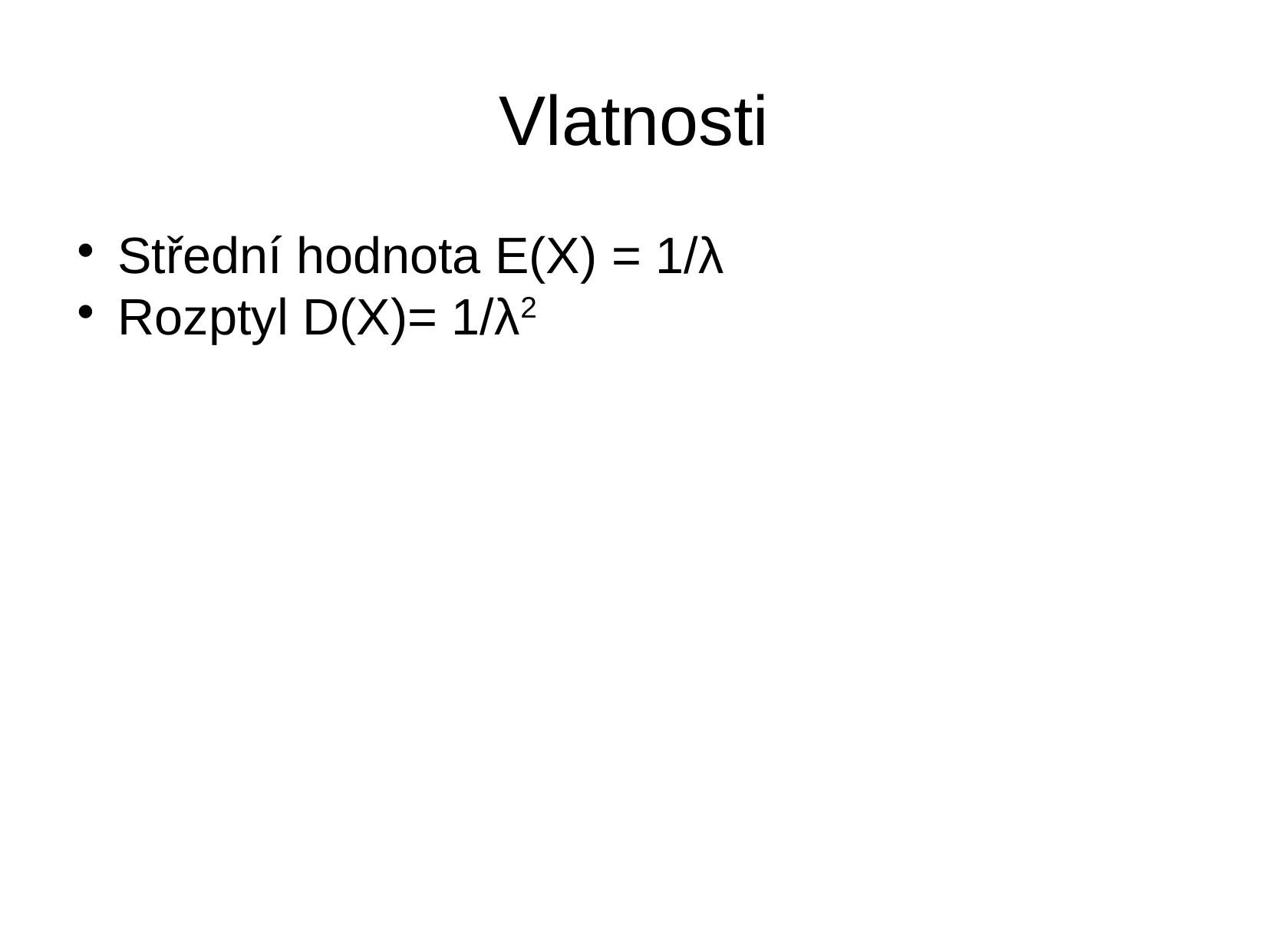

Vlatnosti
Střední hodnota E(X) = 1/λ
Rozptyl D(X)= 1/λ2